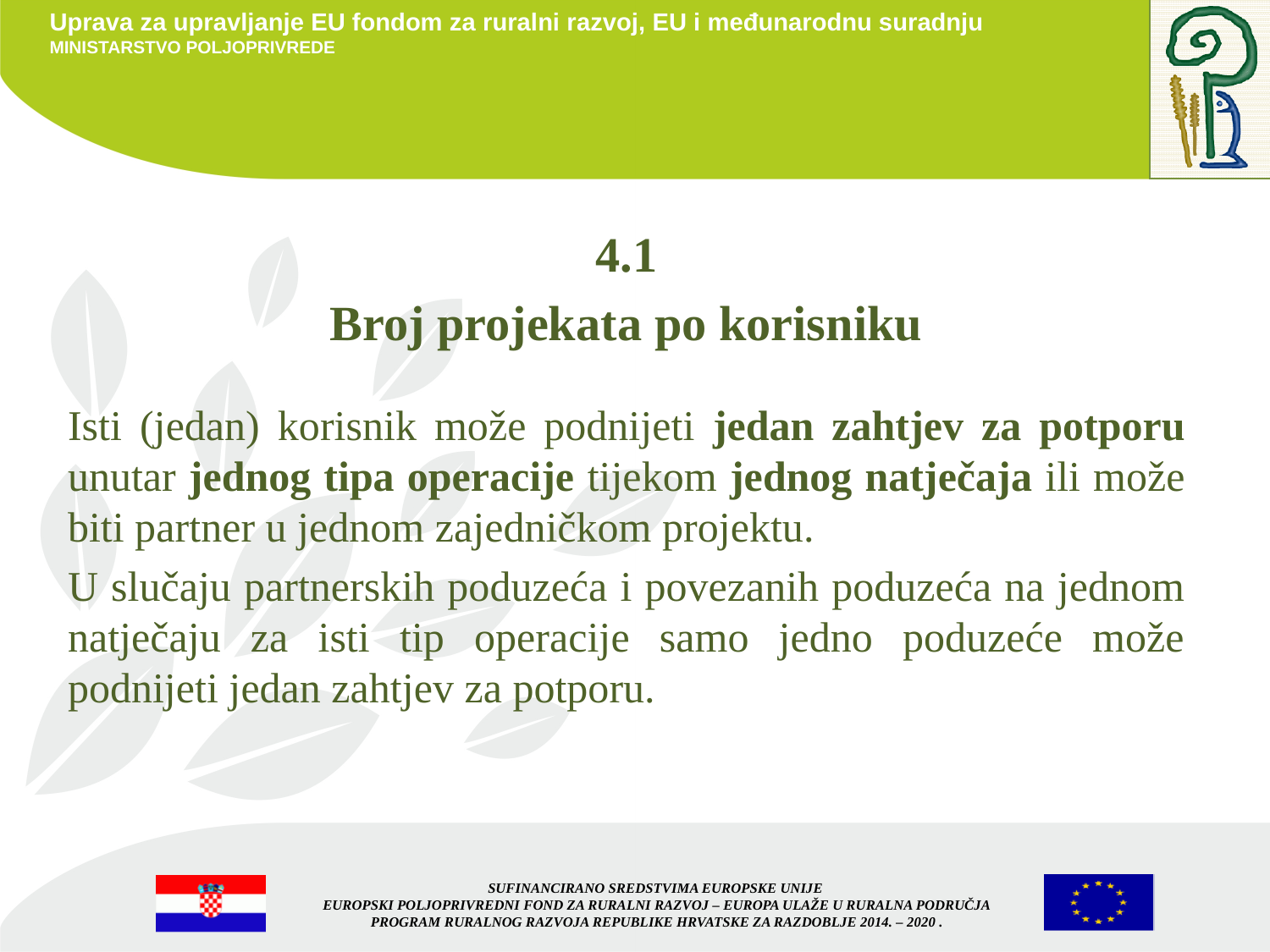

4.1
Broj projekata po korisniku

Isti (jedan) korisnik može podnijeti jedan zahtjev za potporu unutar jednog tipa operacije tijekom jednog natječaja ili može biti partner u jednom zajedničkom projektu.
U slučaju partnerskih poduzeća i povezanih poduzeća na jednom natječaju za isti tip operacije samo jedno poduzeće može podnijeti jedan zahtjev za potporu.